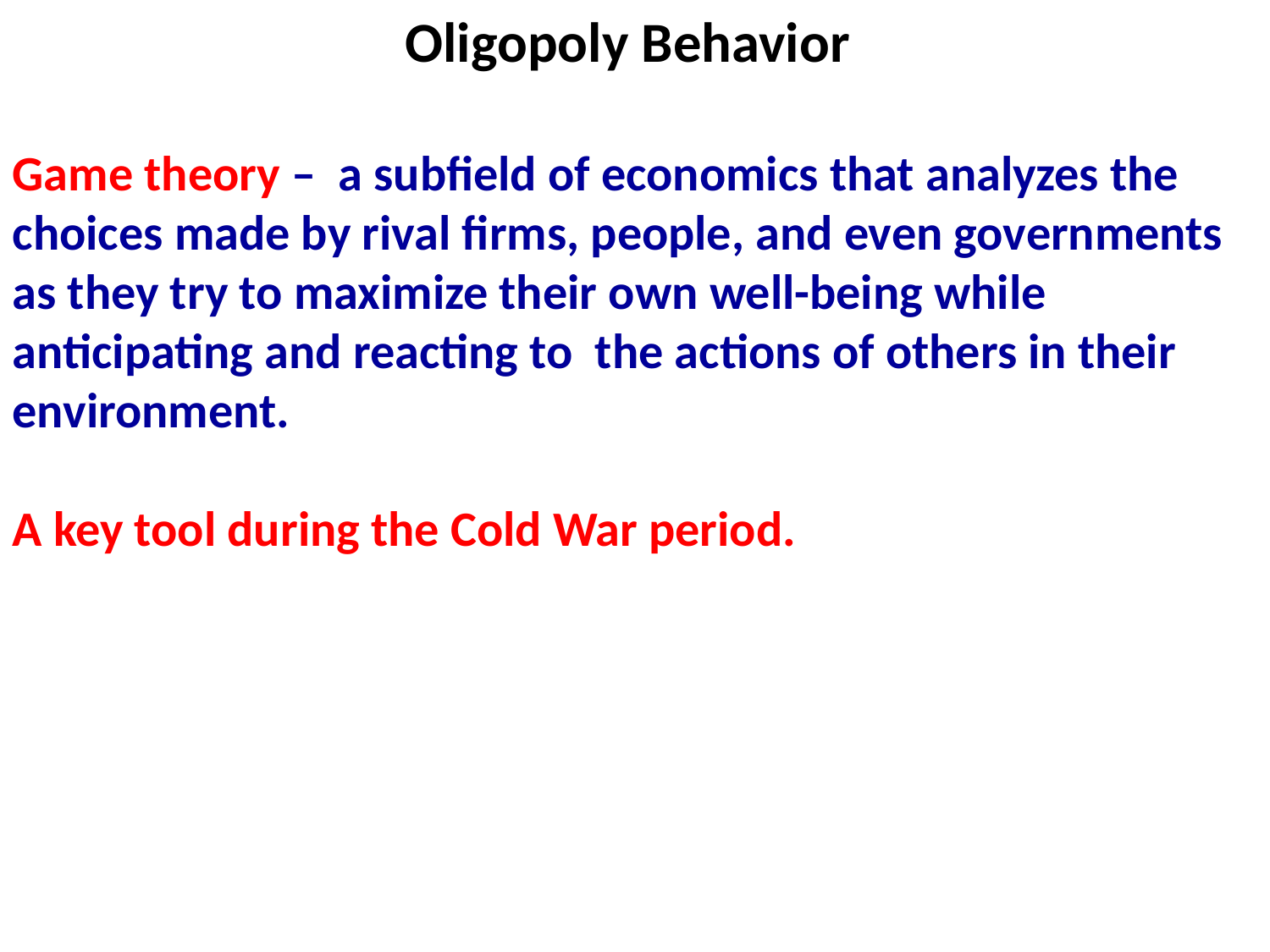

Oligopoly Behavior

Game theory –  a subfield of economics that analyzes the choices made by rival firms, people, and even governments as they try to maximize their own well-being while anticipating and reacting to  the actions of others in their environment.

A key tool during the Cold War period.